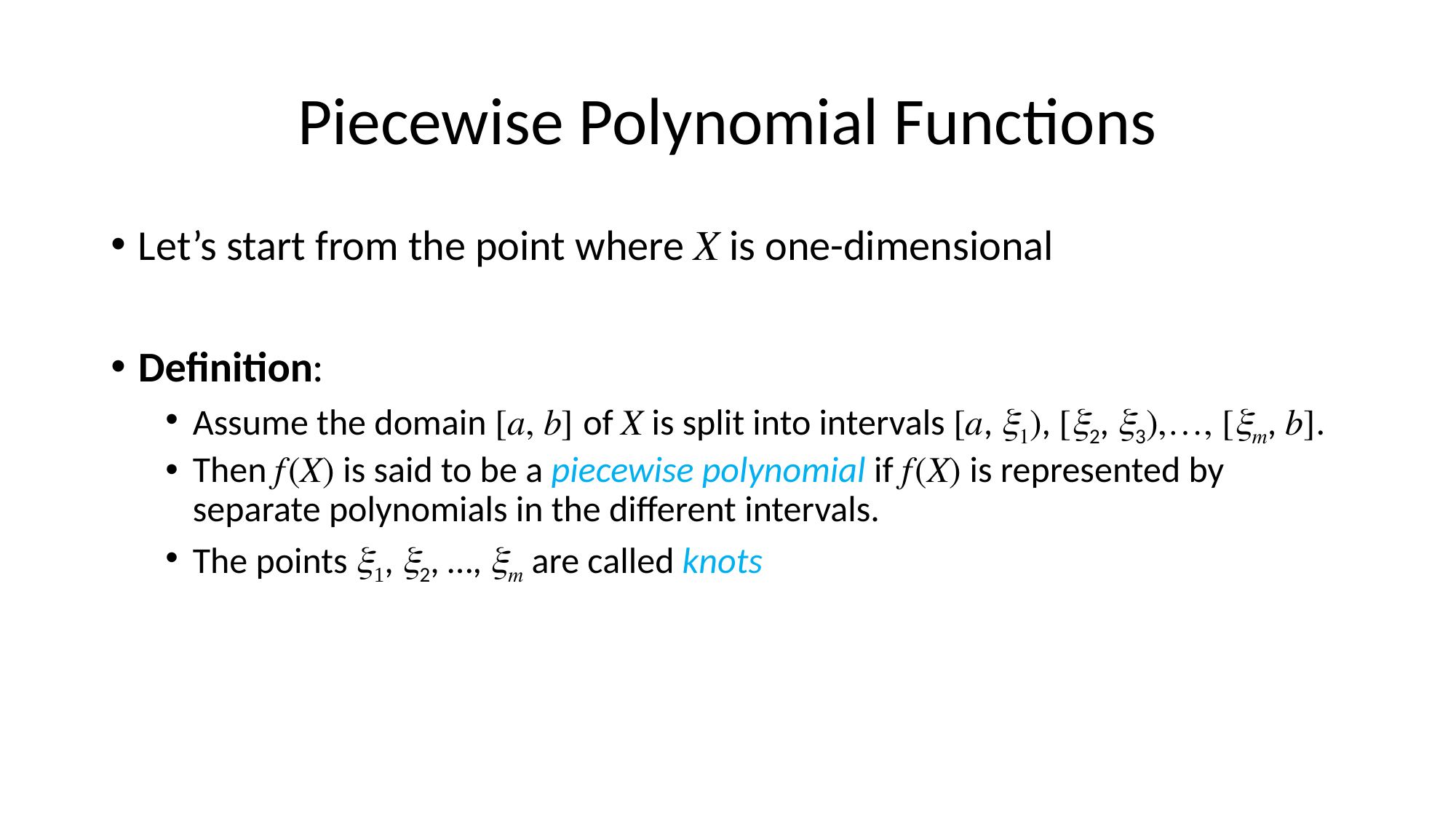

# Piecewise Polynomial Functions
Let’s start from the point where X is one-dimensional

Definition:
Assume the domain [a, b] of X is split into intervals [a, ξ1), [ξ2, ξ3),…, [ξm, b].
Then f (X) is said to be a piecewise polynomial if f (X) is represented by separate polynomials in the different intervals.
The points ξ1, ξ2, …, ξm are called knots